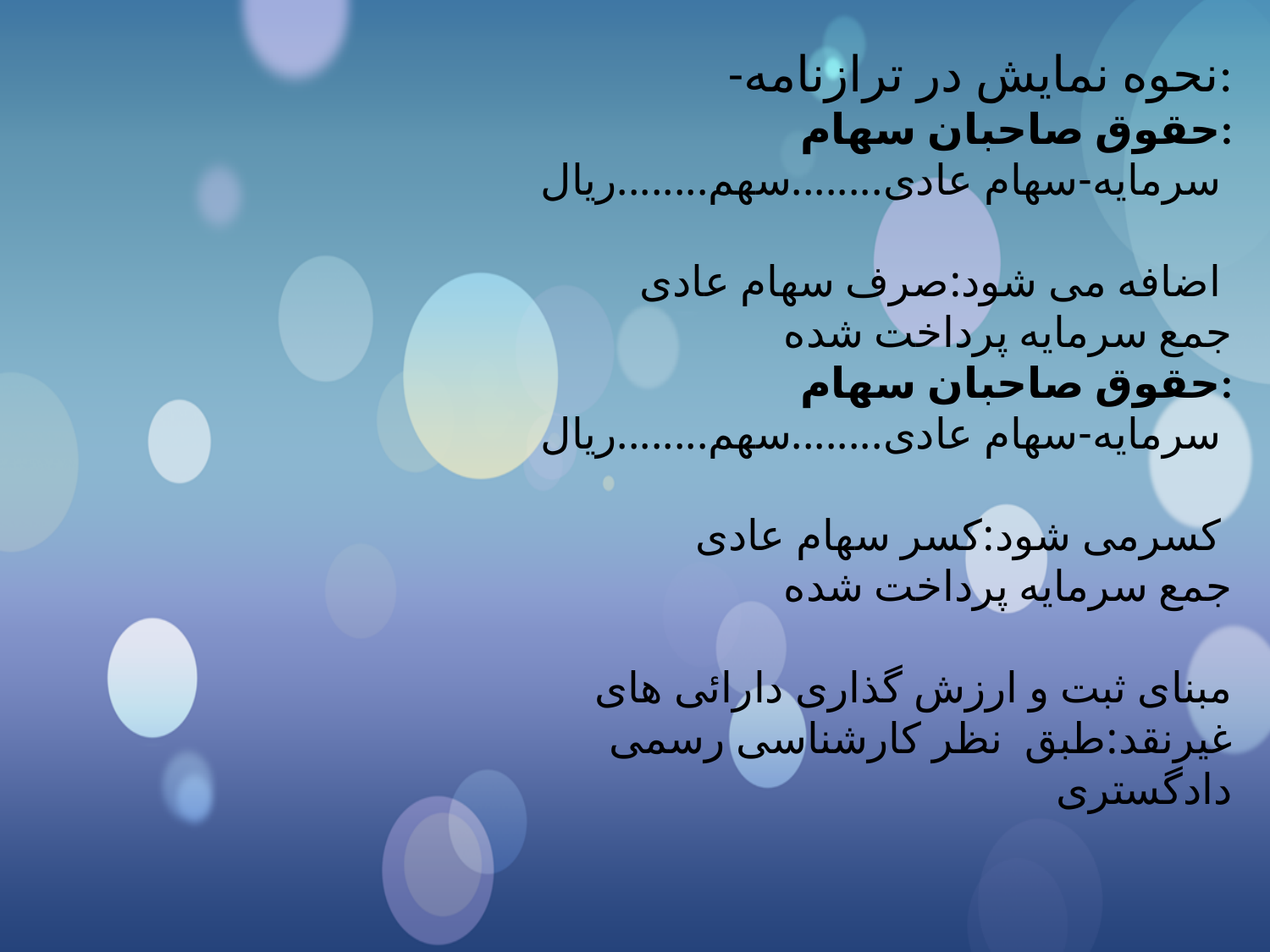

-نحوه نمایش در ترازنامه:
حقوق صاحبان سهام:
سرمایه-سهام عادی........سهم........ريال
 اضافه می شود:صرف سهام عادی
جمع سرمایه پرداخت شده
 حقوق صاحبان سهام:
سرمایه-سهام عادی........سهم........ريال
کسرمی شود:کسر سهام عادی
جمع سرمایه پرداخت شده

مبنای ثبت و ارزش گذاری دارائی های غیرنقد:طبق  نظر کارشناسی رسمی دادگستری